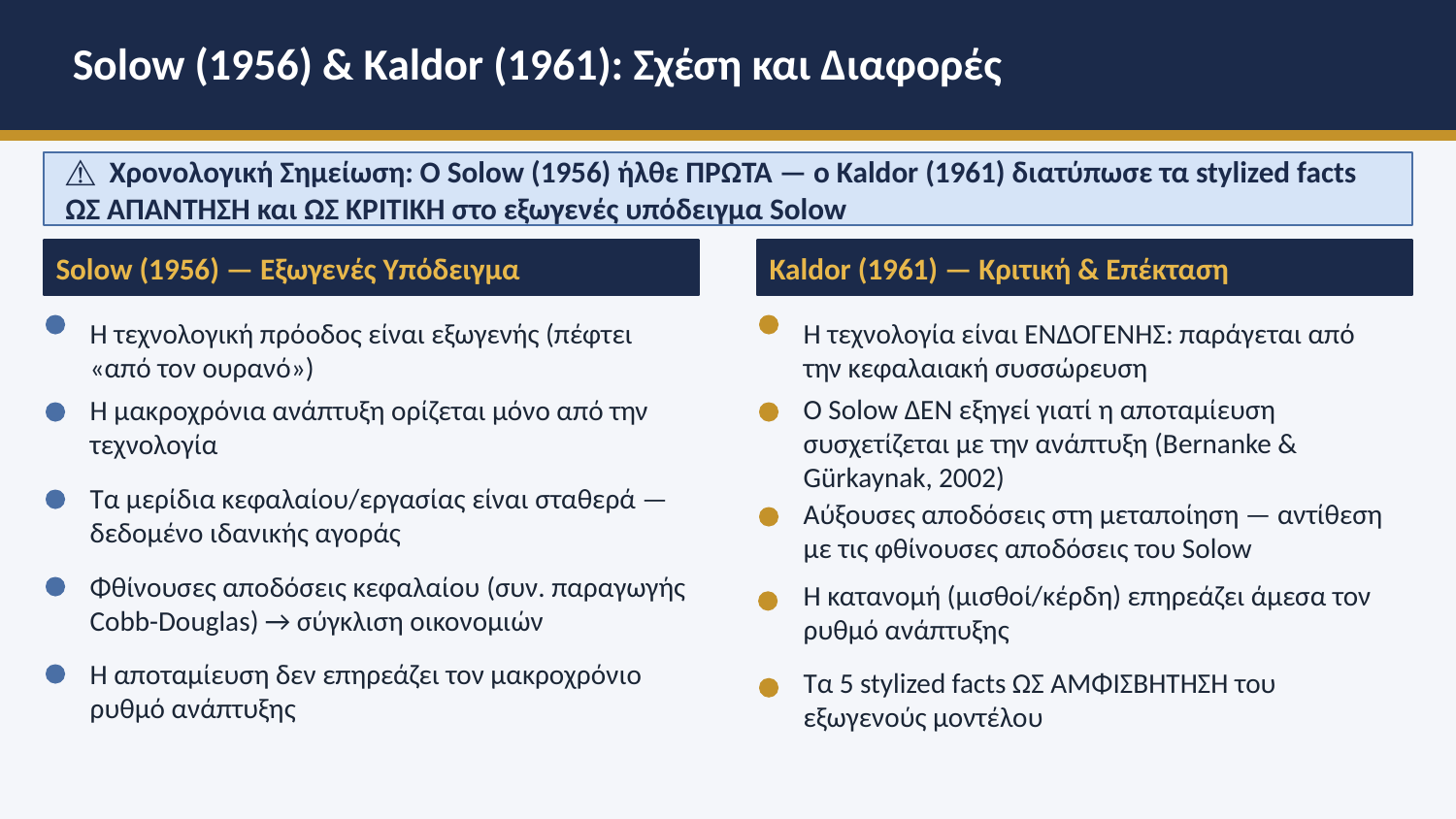

Solow (1956) & Kaldor (1961): Σχέση και Διαφορές

⚠  Χρονολογική Σημείωση: Ο Solow (1956) ήλθε ΠΡΩΤΑ — ο Kaldor (1961) διατύπωσε τα stylized facts ΩΣ ΑΠΑΝΤΗΣΗ και ΩΣ ΚΡΙΤΙΚΗ στο εξωγενές υπόδειγμα Solow

Solow (1956) — Εξωγενές Υπόδειγμα

Kaldor (1961) — Κριτική & Επέκταση
Η τεχνολογική πρόοδος είναι εξωγενής (πέφτει «από τον ουρανό»)
Η τεχνολογία είναι ΕΝΔΟΓΕΝΗΣ: παράγεται από την κεφαλαιακή συσσώρευση

Ο Solow ΔΕΝ εξηγεί γιατί η αποταμίευση συσχετίζεται με την ανάπτυξη (Bernanke & Gürkaynak, 2002)
Η μακροχρόνια ανάπτυξη ορίζεται μόνο από την τεχνολογία

Τα μερίδια κεφαλαίου/εργασίας είναι σταθερά — δεδομένο ιδανικής αγοράς
Αύξουσες αποδόσεις στη μεταποίηση — αντίθεση με τις φθίνουσες αποδόσεις του Solow

Φθίνουσες αποδόσεις κεφαλαίου (συν. παραγωγής Cobb-Douglas) → σύγκλιση οικονομιών
Η κατανομή (μισθοί/κέρδη) επηρεάζει άμεσα τον ρυθμό ανάπτυξης

Η αποταμίευση δεν επηρεάζει τον μακροχρόνιο ρυθμό ανάπτυξης
Τα 5 stylized facts ΩΣ ΑΜΦΙΣΒΗΤΗΣΗ του εξωγενούς μοντέλου